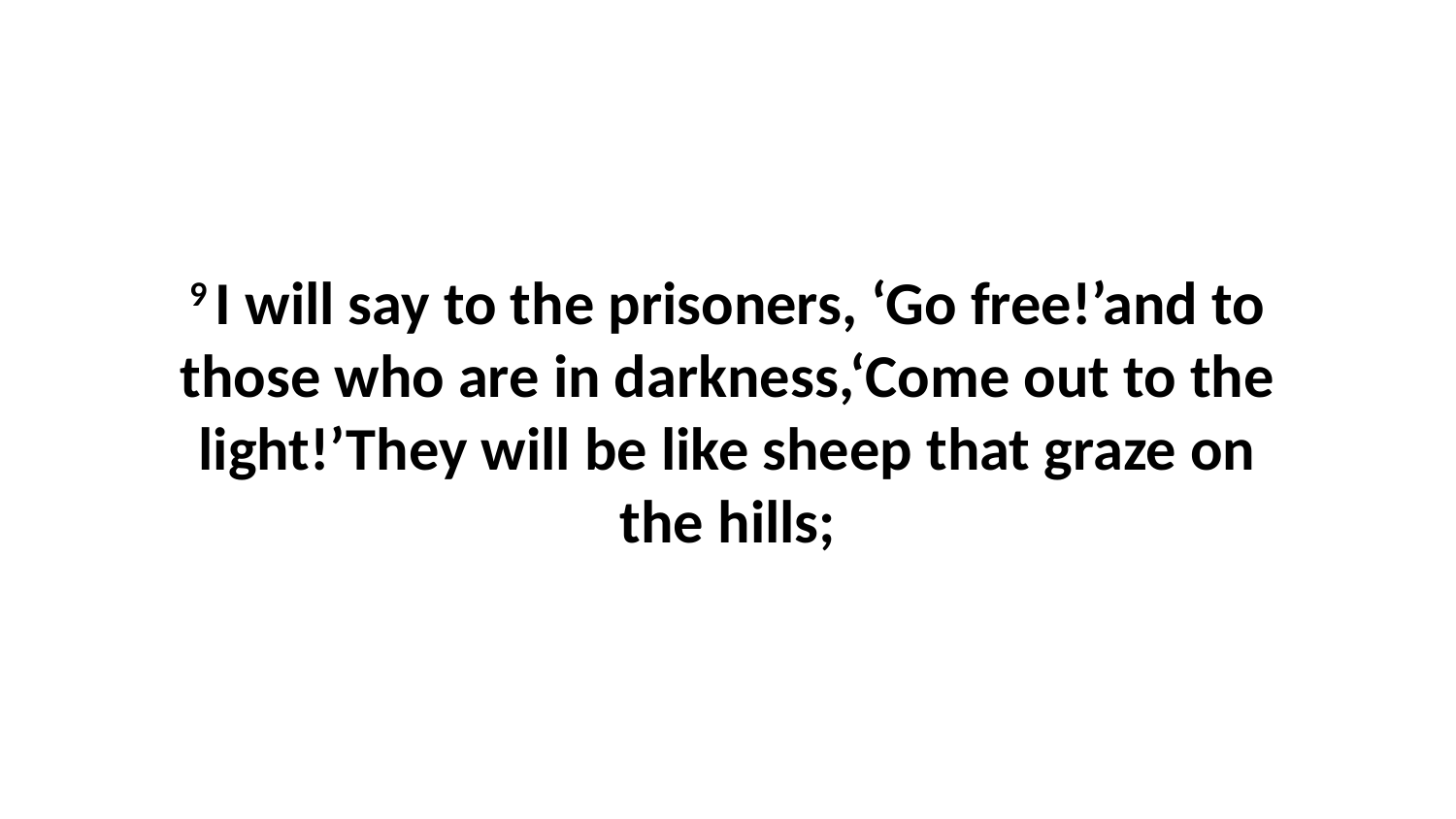

9 I will say to the prisoners, ‘Go free!’and to those who are in darkness,‘Come out to the light!’They will be like sheep that graze on the hills;